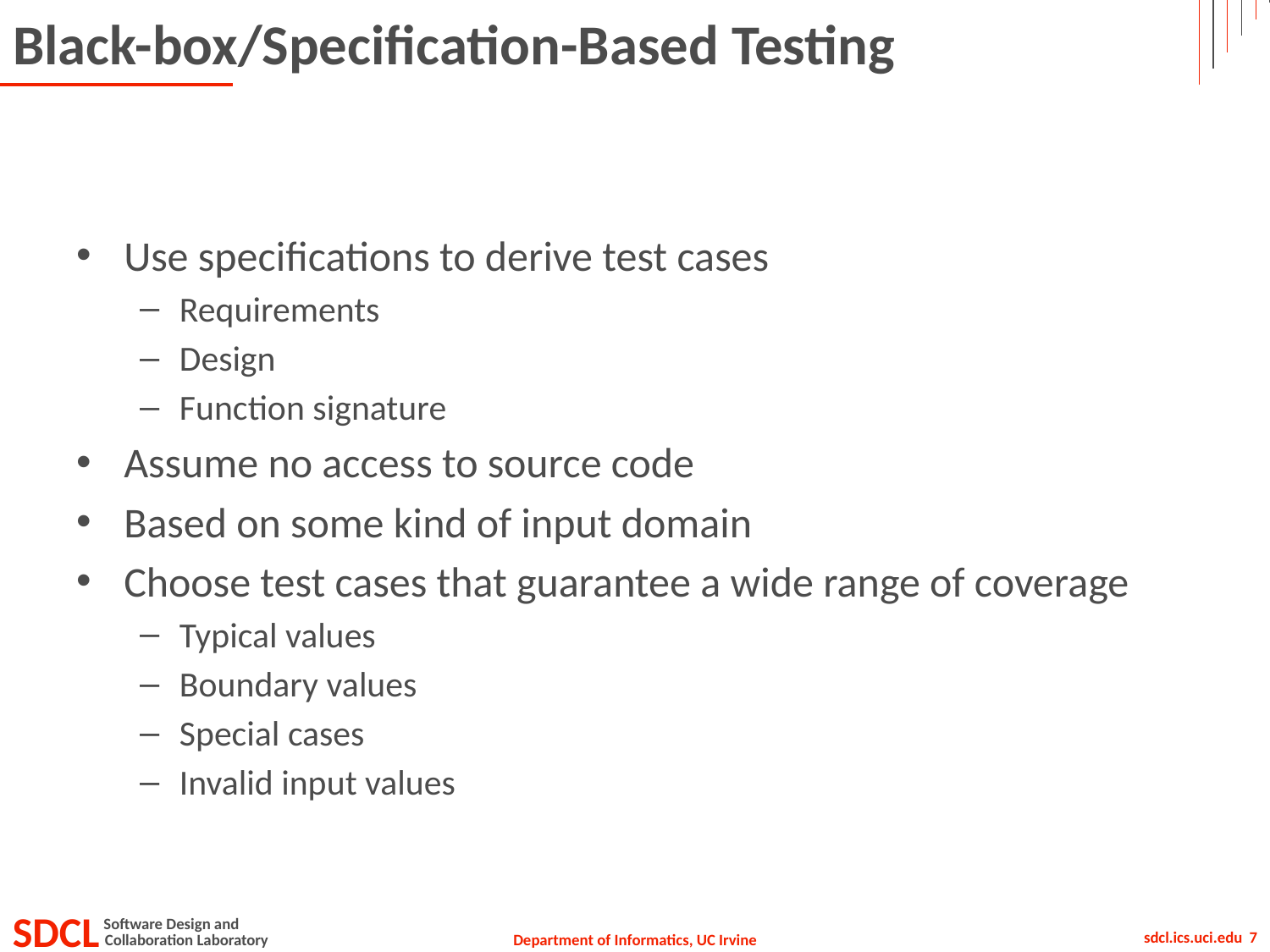

# Black-box/Specification-Based Testing
Use specifications to derive test cases
Requirements
Design
Function signature
Assume no access to source code
Based on some kind of input domain
Choose test cases that guarantee a wide range of coverage
Typical values
Boundary values
Special cases
Invalid input values